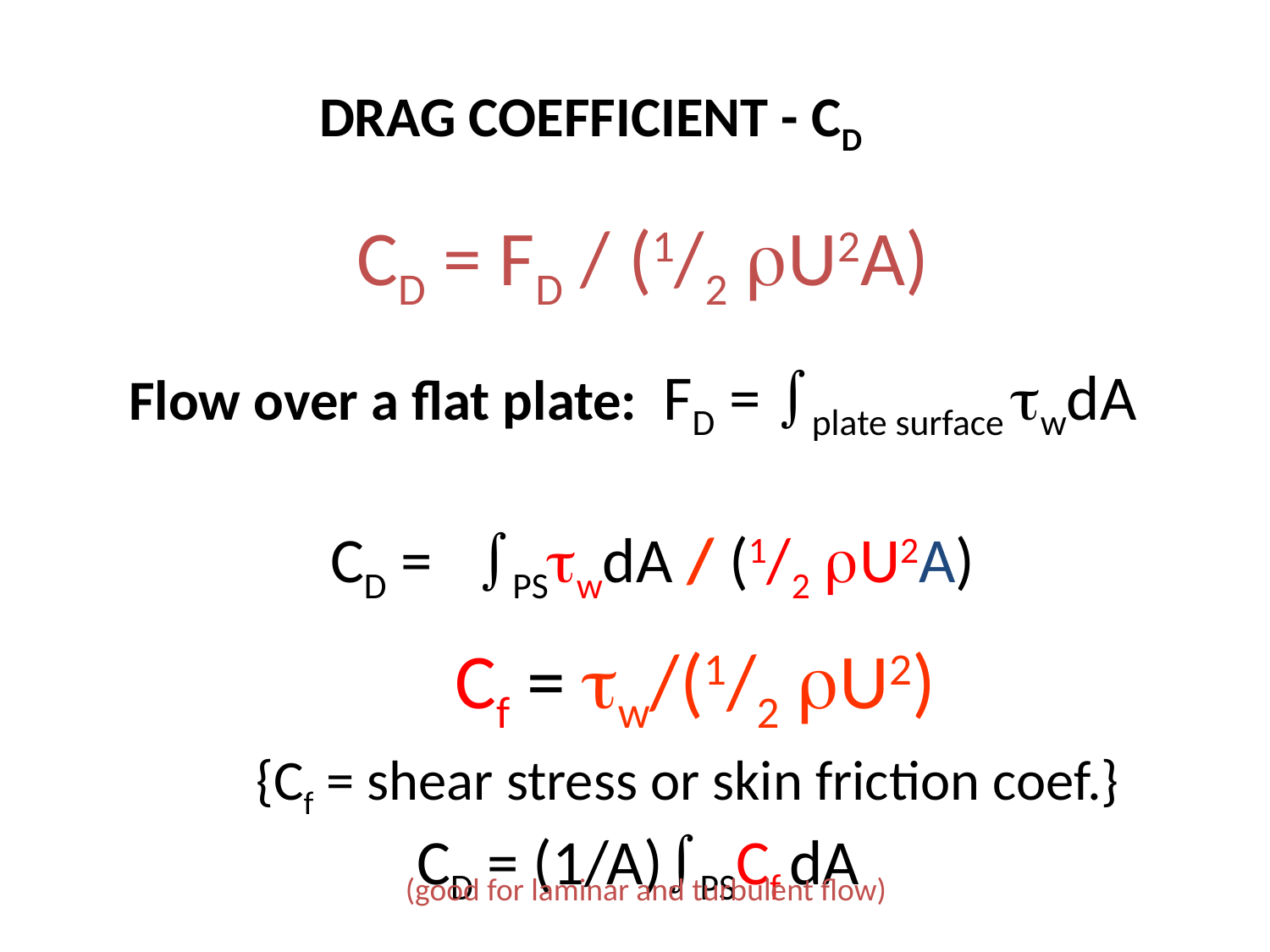

DRAG COEFFICIENT - CD

	       CD = FD / (1/2 ρU2A)

Flow over a flat plate:  FD = ∫plate surface τwdA

              CD =   ∫PSτwdA / (1/2 ρU2A)

		     Cf = τw/(1/2 ρU2)
	{Cf = shear stress or skin friction coef.}
                    CD = (1/A)∫PSCf dA

      (good for laminar and turbulent flow)